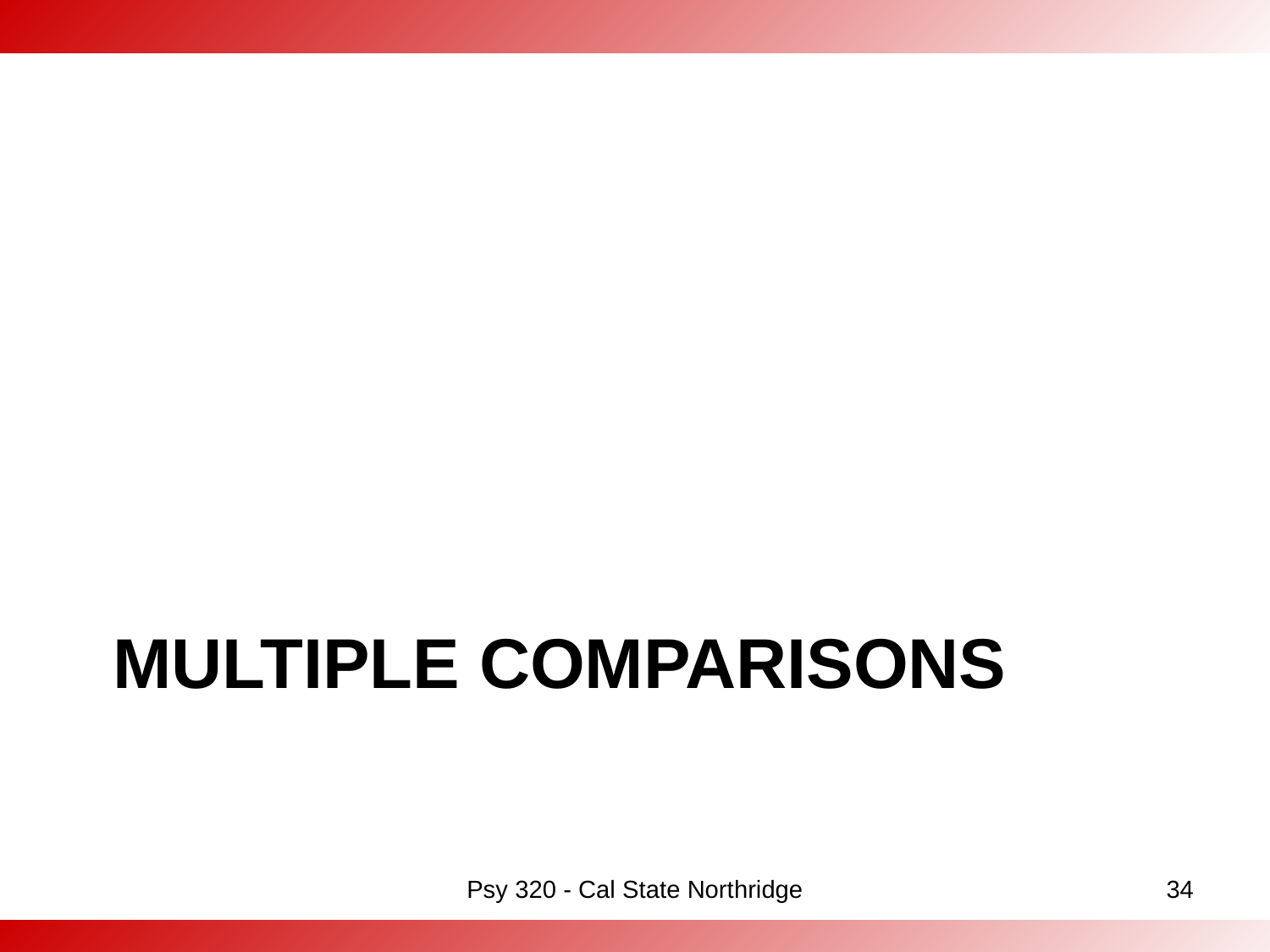

# Multiple comparisons
Psy 320 - Cal State Northridge
34